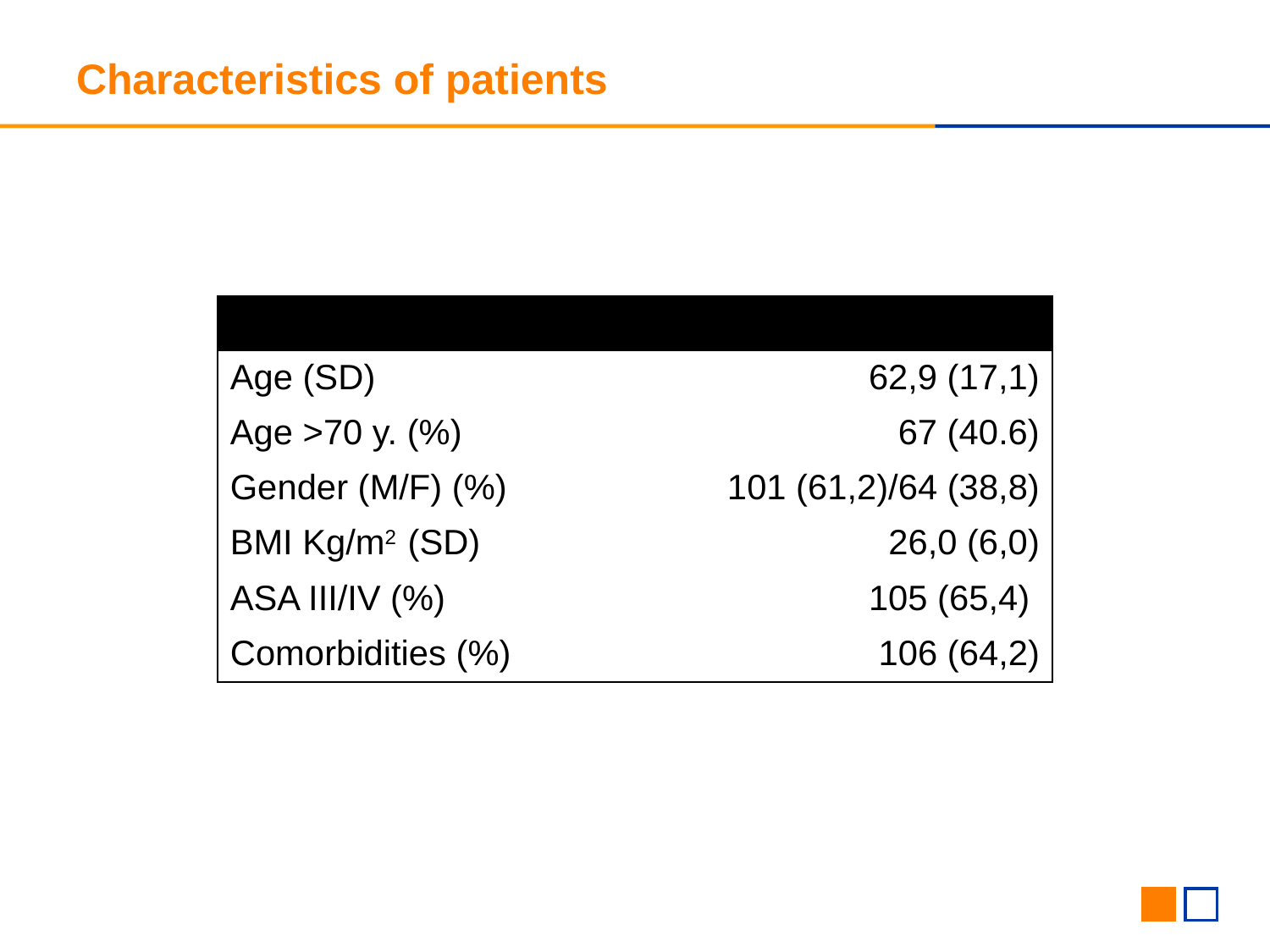

# Characteristics of patients
|  |  |
| --- | --- |
| Age (SD) | 62,9 (17,1) |
| Age >70 y. (%) | 67 (40.6) |
| Gender (M/F) (%) | 101 (61,2)/64 (38,8) |
| BMI Kg/m2 (SD) | 26,0 (6,0) |
| ASA III/IV (%) | 105 (65,4) |
| Comorbidities (%) | 106 (64,2) |